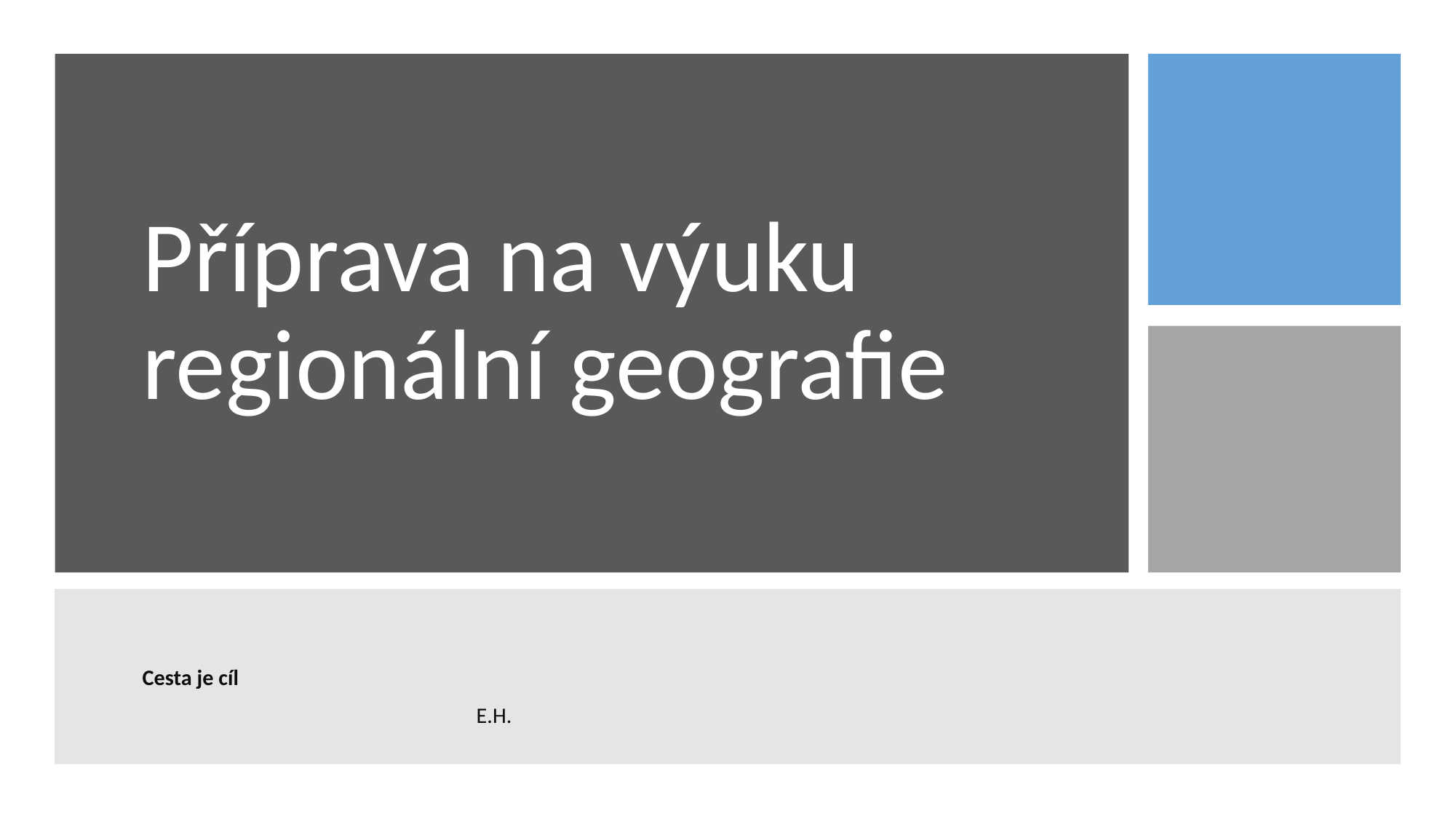

# Příprava na výuku regionální geografie

Cesta je cíl
                                                                    E.H.